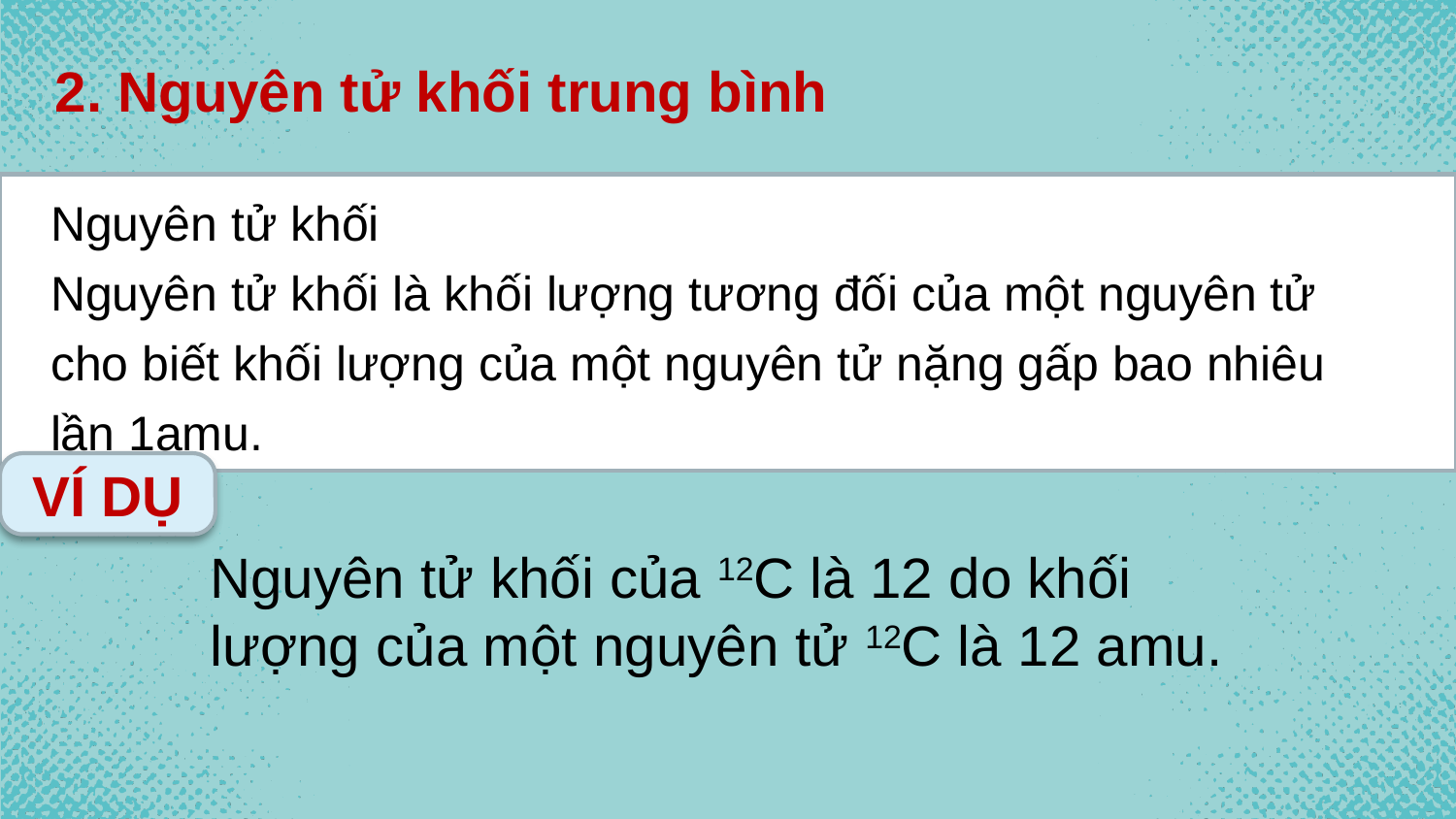

2. Nguyên tử khối trung bình

Nguyên tử khối
Nguyên tử khối là khối lượng tương đối của một nguyên tử
cho biết khối lượng của một nguyên tử nặng gấp bao nhiêu lần 1amu.
VÍ DỤ
Nguyên tử khối của 12C là 12 do khối lượng của một nguyên tử 12C là 12 amu.